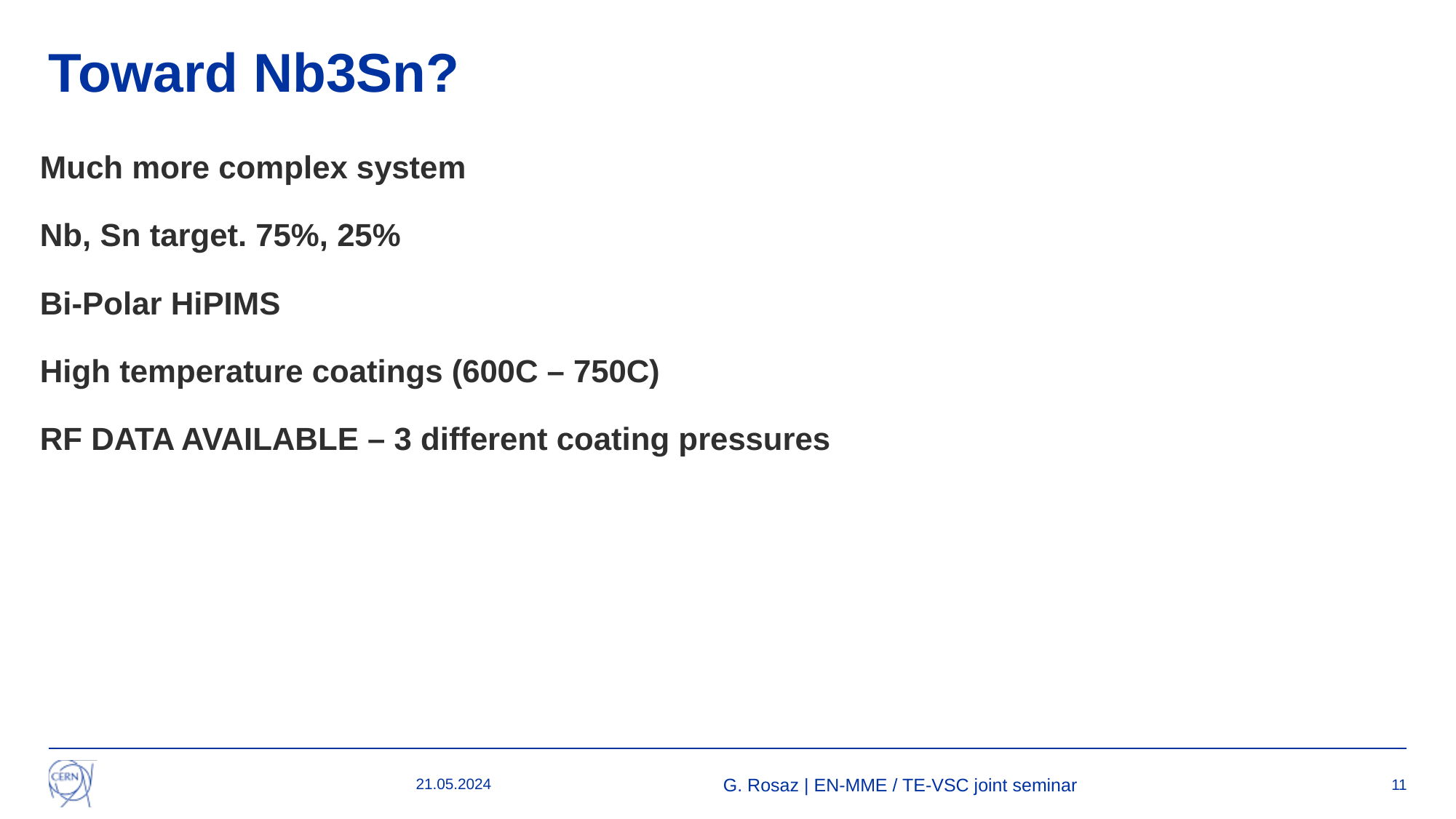

# Toward Nb3Sn?
Much more complex system
Nb, Sn target. 75%, 25%
Bi-Polar HiPIMS
High temperature coatings (600C – 750C)
RF DATA AVAILABLE – 3 different coating pressures

21.05.2024
G. Rosaz | EN-MME / TE-VSC joint seminar
11